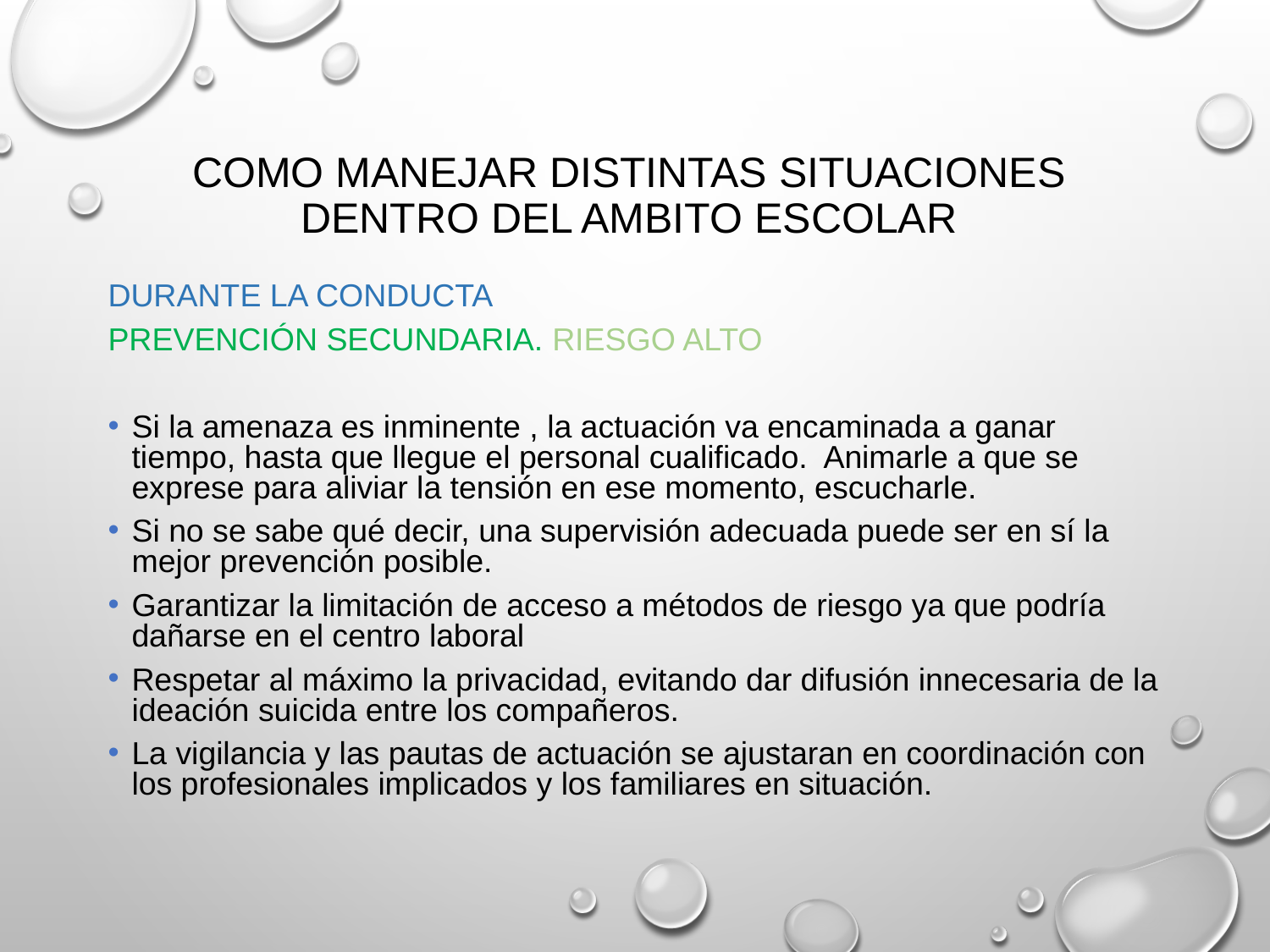

# COMO MANEJAR DISTINTAS SITUACIONES  DENTRO DEL AMBITO ESCOLAR
DURANTE LA CONDUCTA
PREVENCIÓN SECUNDARIA. RIESGO ALTO

Si la amenaza es inminente , la actuación va encaminada a ganar tiempo, hasta que llegue el personal cualificado.  Animarle a que se exprese para aliviar la tensión en ese momento, escucharle.
Si no se sabe qué decir, una supervisión adecuada puede ser en sí la mejor prevención posible.
Garantizar la limitación de acceso a métodos de riesgo ya que podría dañarse en el centro laboral
Respetar al máximo la privacidad, evitando dar difusión innecesaria de la ideación suicida entre los compañeros.
La vigilancia y las pautas de actuación se ajustaran en coordinación con los profesionales implicados y los familiares en situación.